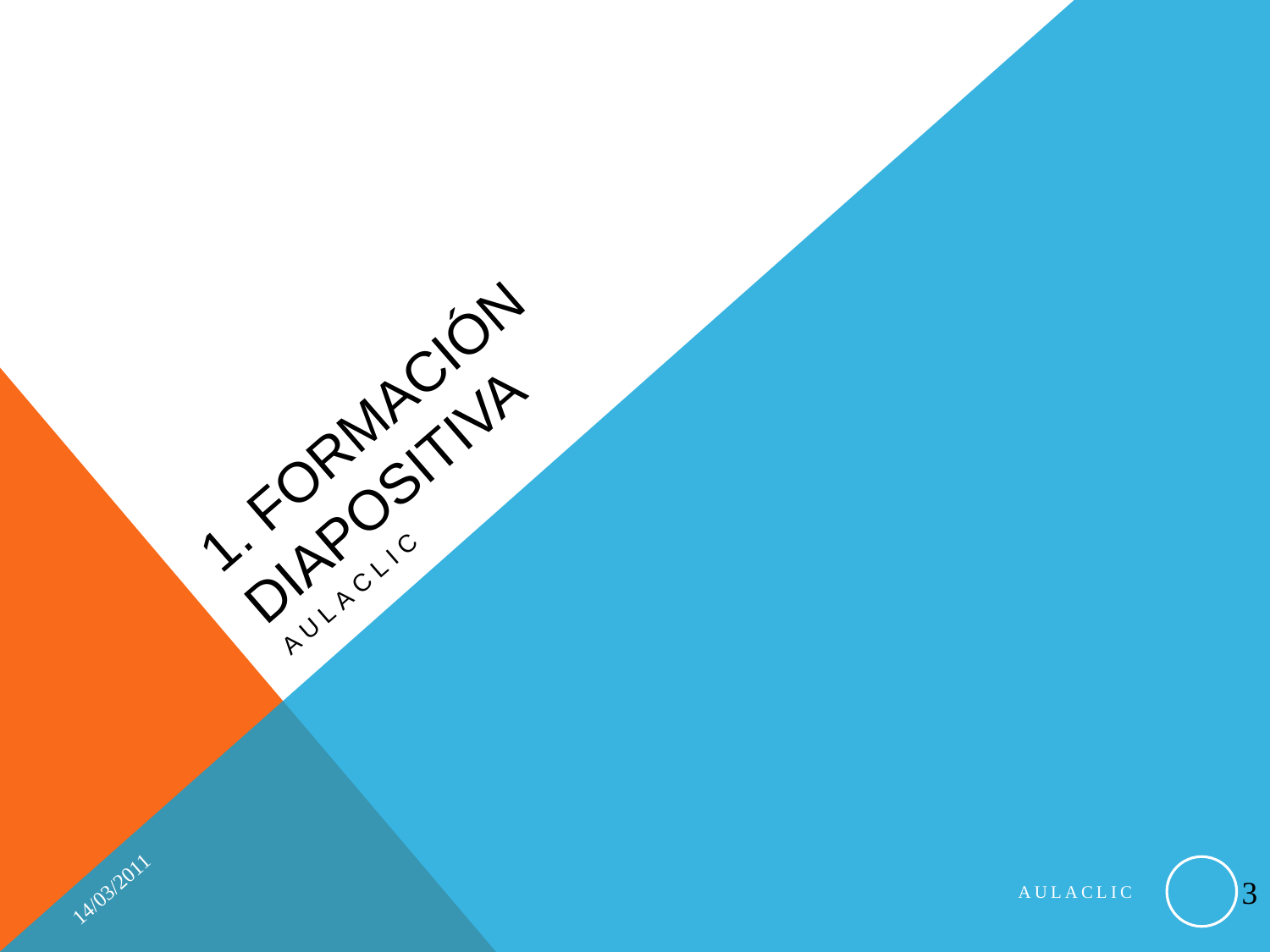

# 1. FORMACIÓN DIAPOSITIVA
AULACLIC
14/03/2011
3
AULACLIC